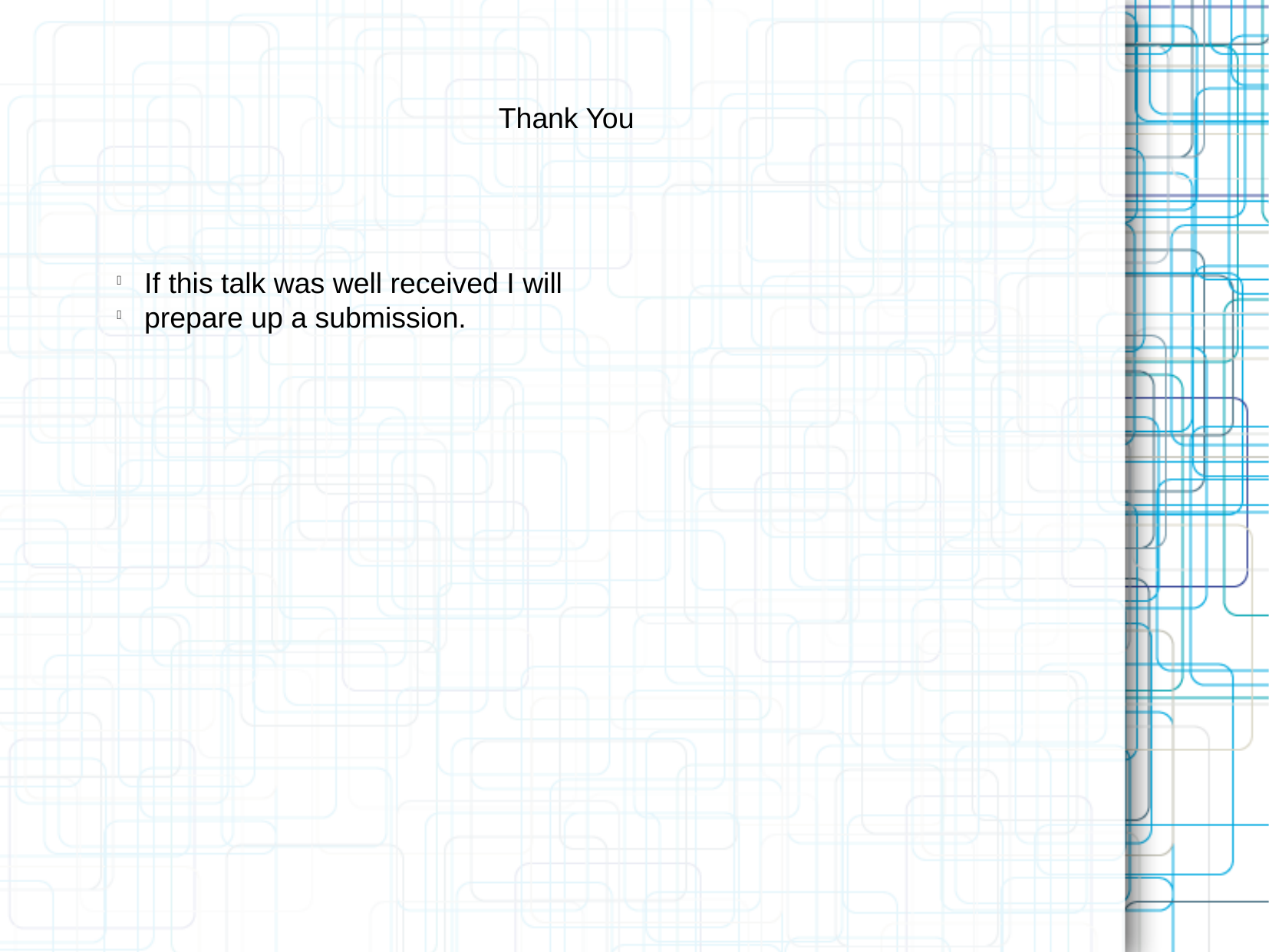

Thank You
If this talk was well received I will
prepare up a submission.